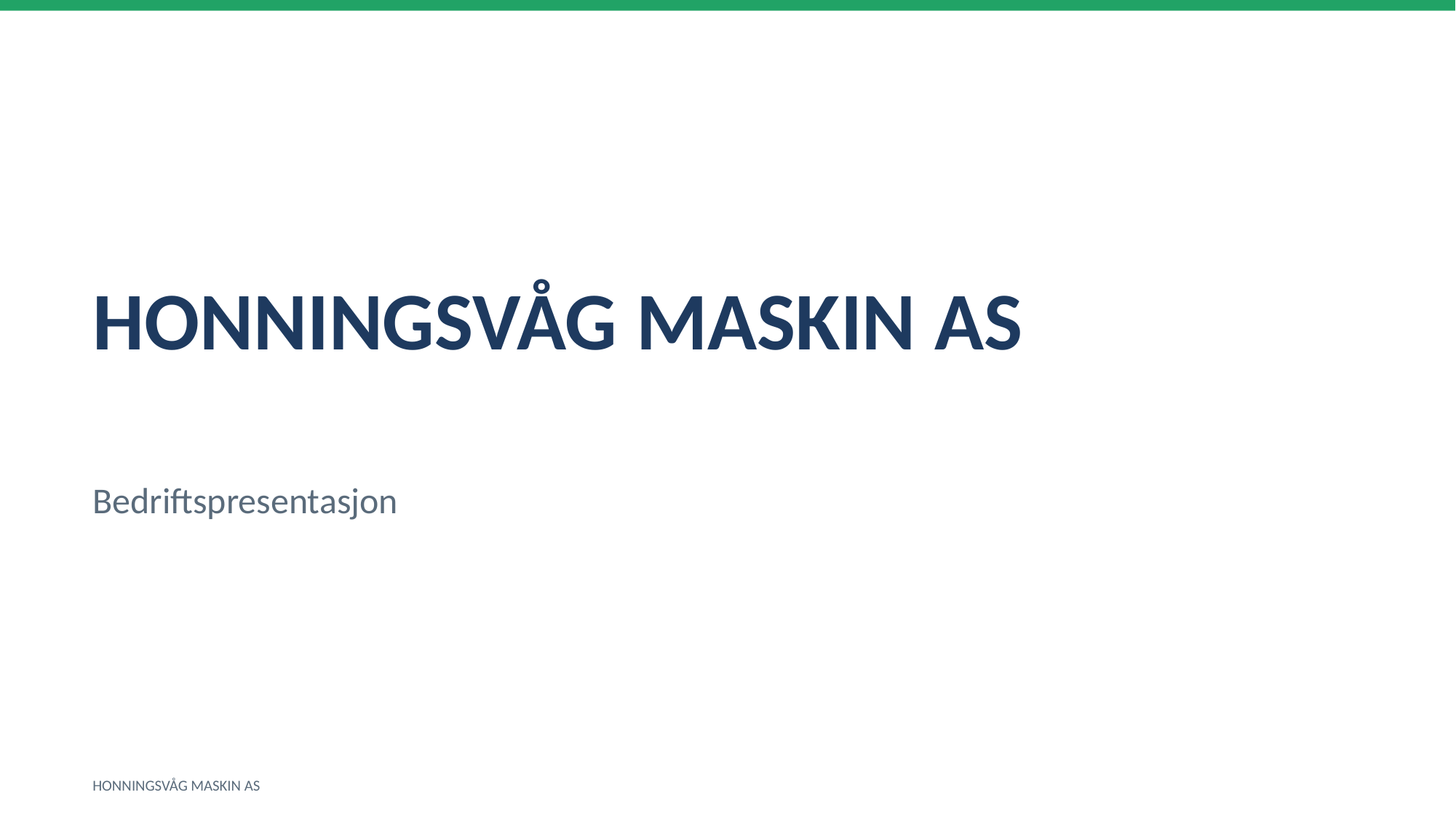

HONNINGSVÅG MASKIN AS
Bedriftspresentasjon
HONNINGSVÅG MASKIN AS